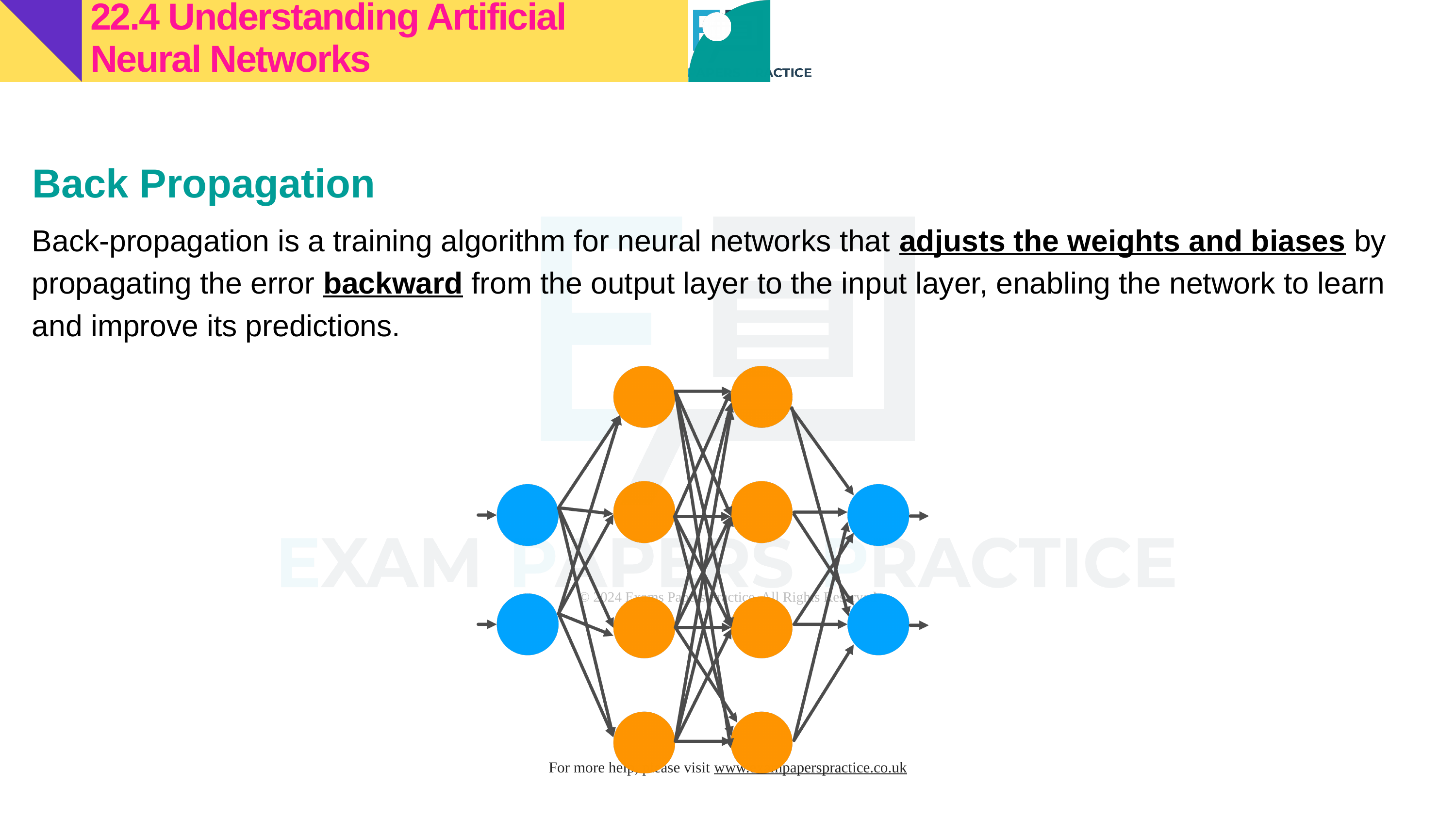

22.4 Understanding Artificial Neural Networks

Back Propagation
Back-propagation is a training algorithm for neural networks that adjusts the weights and biases by propagating the error backward from the output layer to the input layer, enabling the network to learn and improve its predictions.